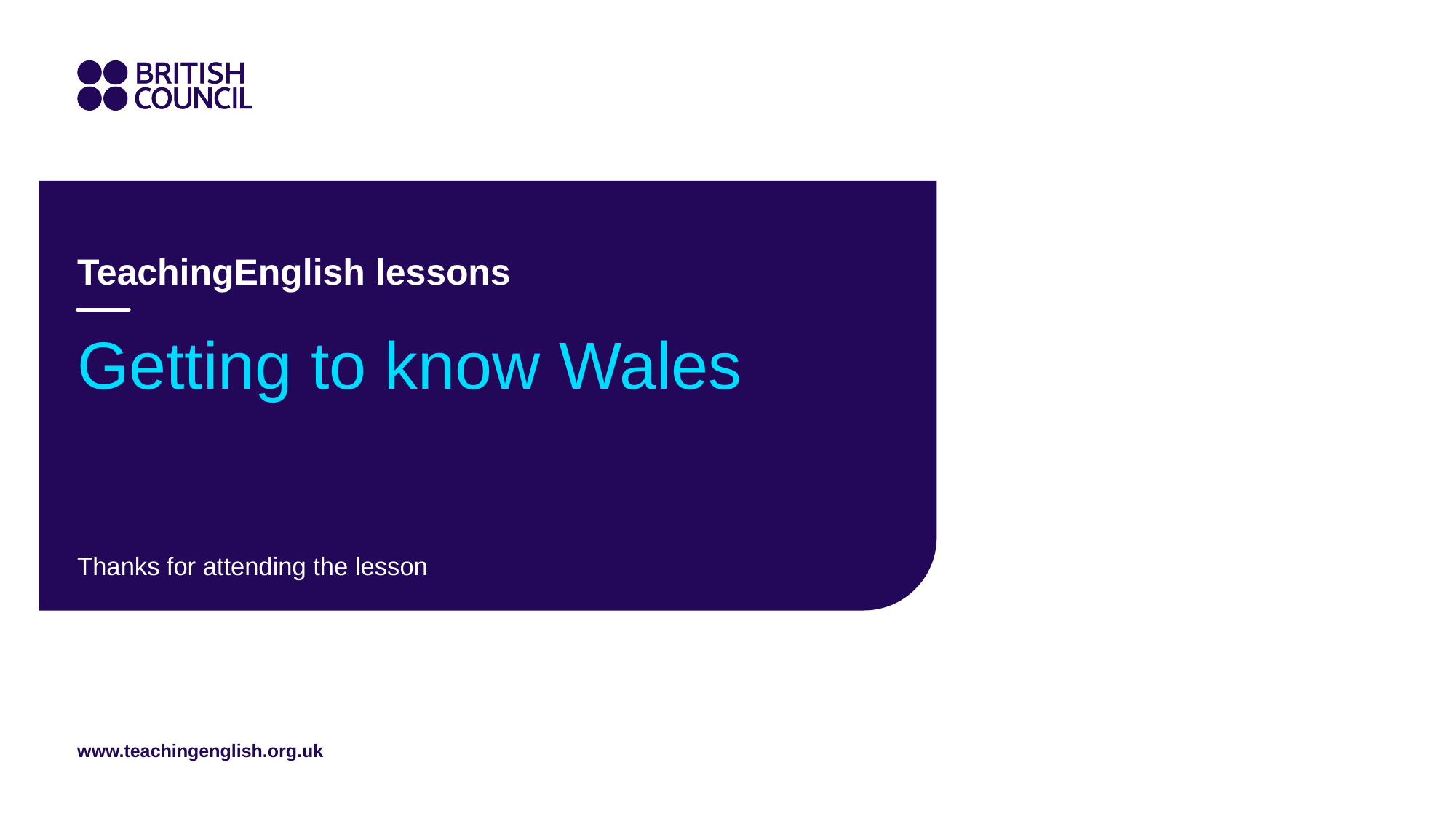

TeachingEnglish lessons
# Getting to know Wales
Thanks for attending the lesson
www.teachingenglish.org.uk